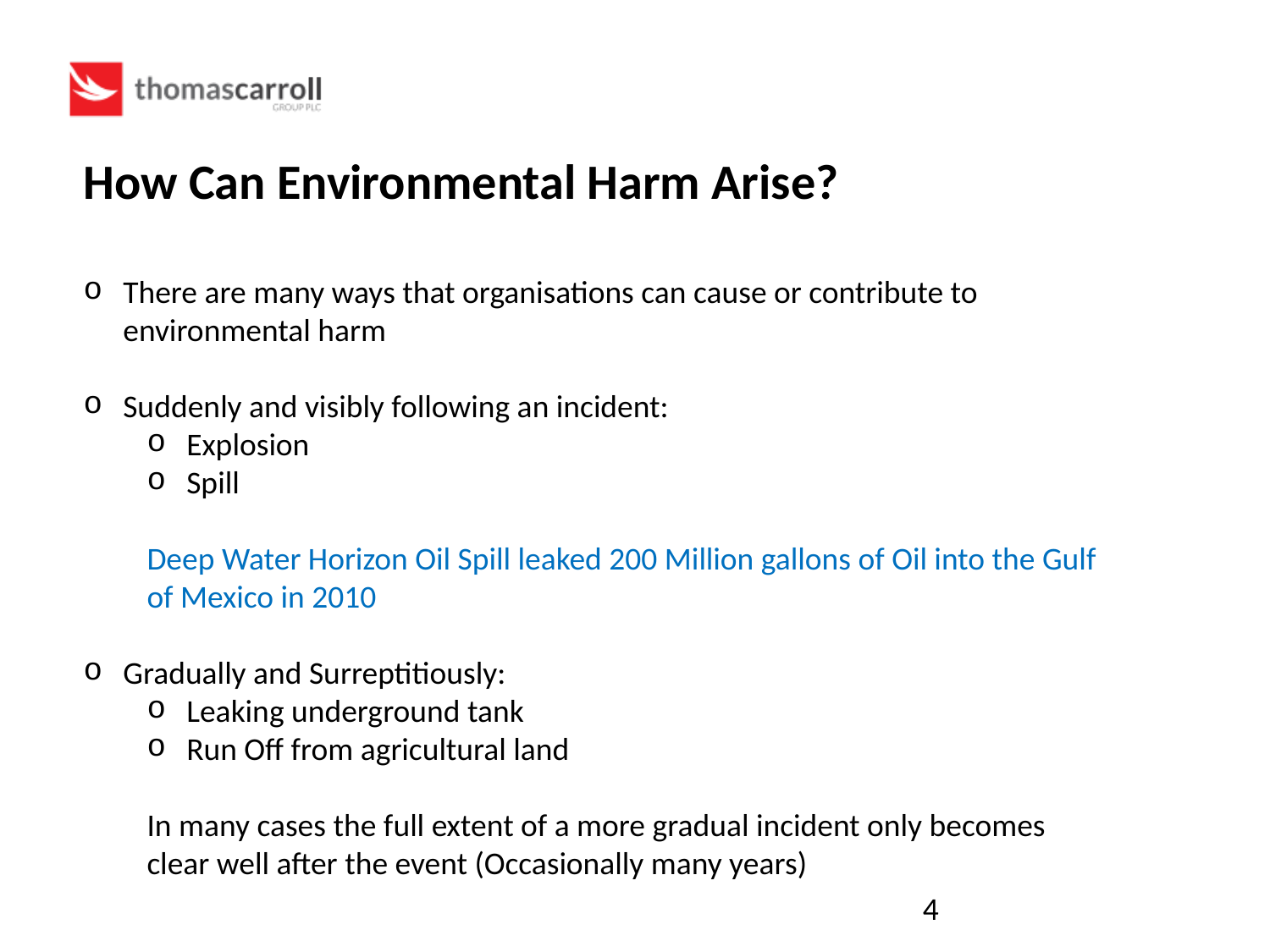

How Can Environmental Harm Arise?
There are many ways that organisations can cause or contribute to environmental harm

Suddenly and visibly following an incident:
Explosion
Spill

Deep Water Horizon Oil Spill leaked 200 Million gallons of Oil into the Gulf of Mexico in 2010
Gradually and Surreptitiously:
Leaking underground tank
Run Off from agricultural land

In many cases the full extent of a more gradual incident only becomes clear well after the event (Occasionally many years)
4